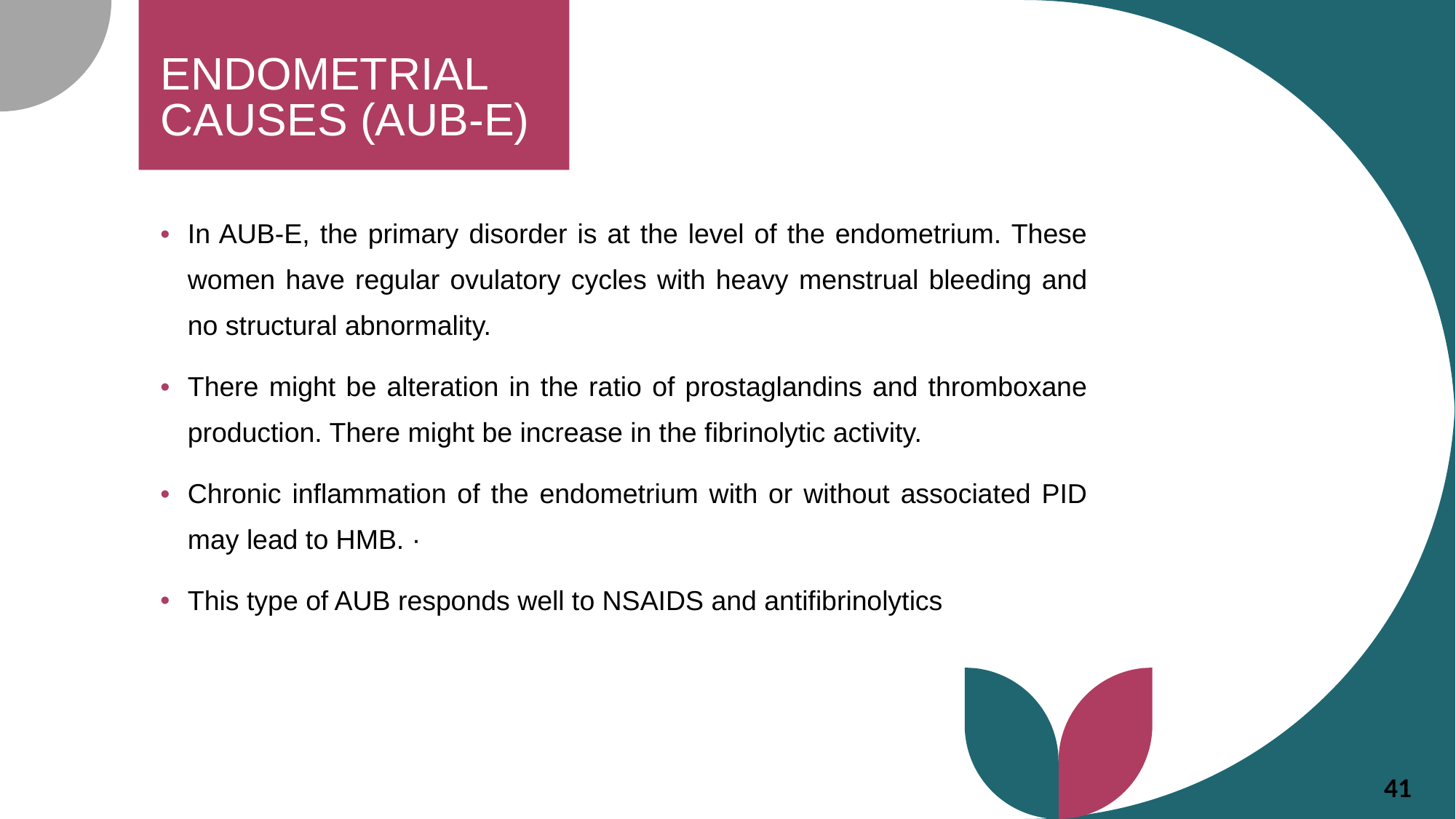

ENDOMETRIAL CAUSES (AUB-E)
In AUB-E, the primary disorder is at the level of the endometrium. These women have regular ovulatory cycles with heavy menstrual bleeding and no structural abnormality.
There might be alteration in the ratio of prostaglandins and thromboxane production. There might be increase in the fibrinolytic activity.
Chronic inflammation of the endometrium with or without associated PID may lead to HMB. ·
This type of AUB responds well to NSAIDS and antifibrinolytics
41